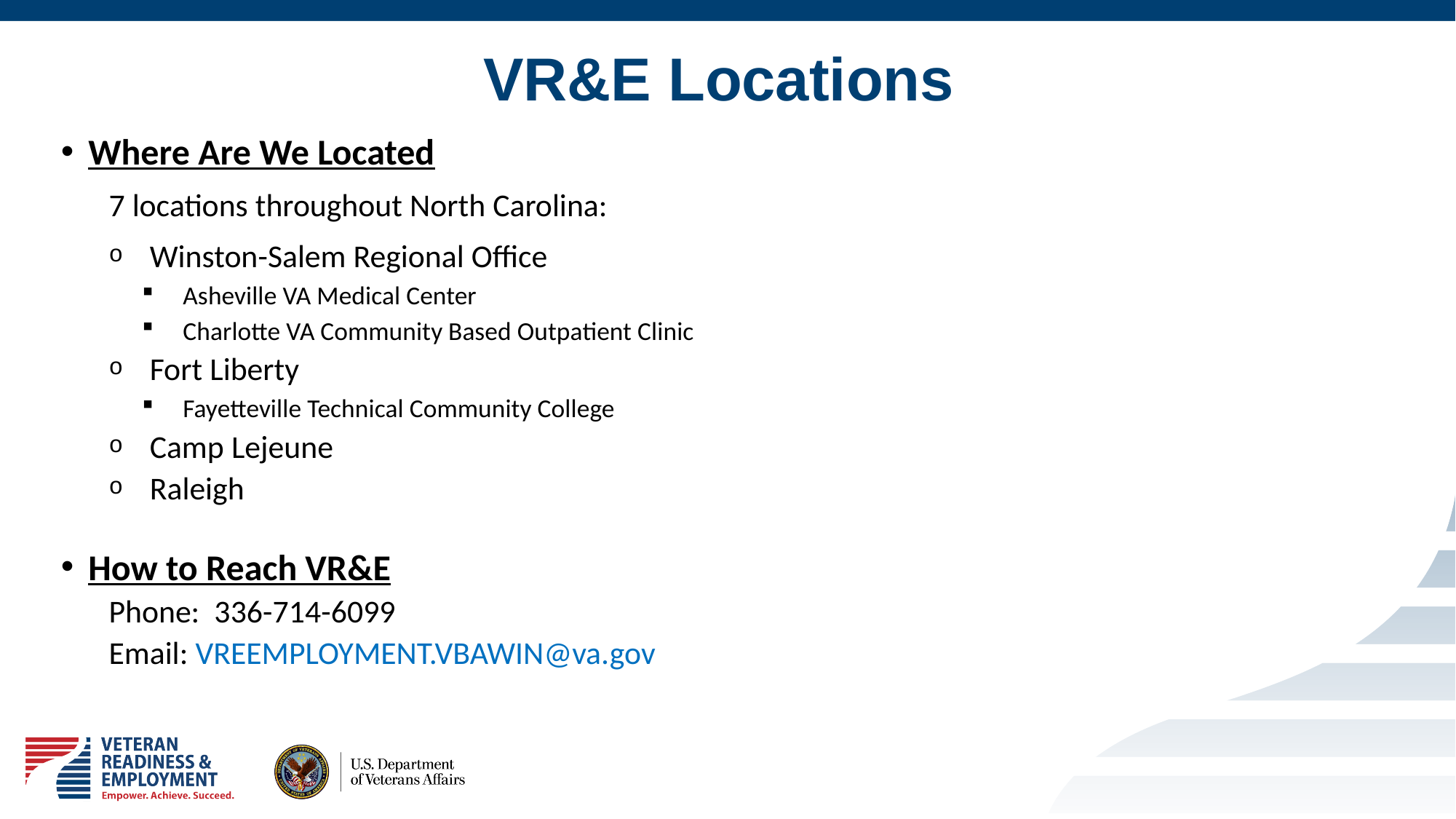

# VR&E Locations
Where Are We Located
7 locations throughout North Carolina:
Winston-Salem Regional Office
Asheville VA Medical Center
Charlotte VA Community Based Outpatient Clinic
Fort Liberty
Fayetteville Technical Community College
Camp Lejeune
Raleigh
How to Reach VR&E
Phone:  336-714-6099
Email: VREEMPLOYMENT.VBAWIN@va.gov